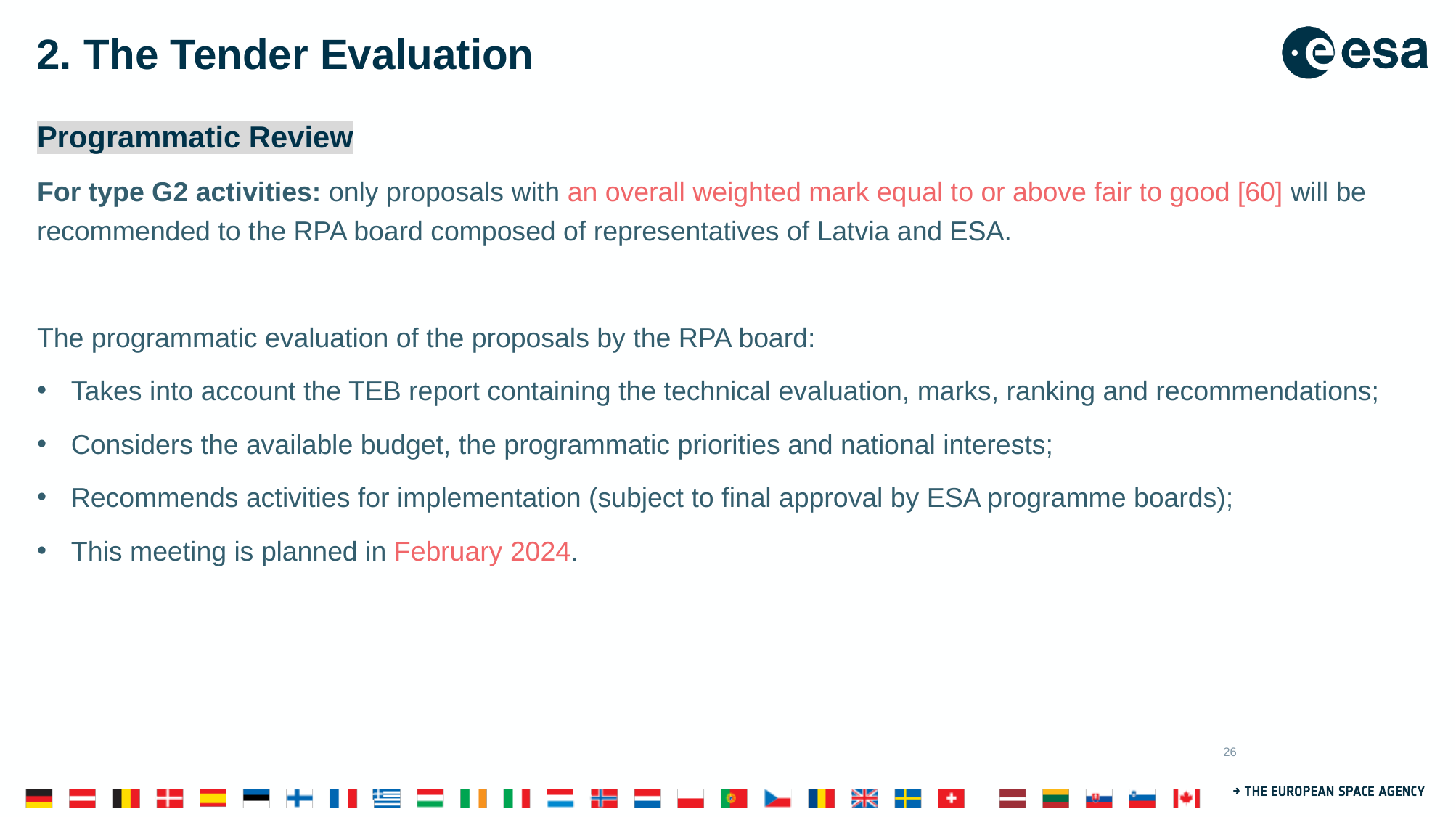

# 2. The Tender Evaluation
Programmatic Review
For type G2 activities: only proposals with an overall weighted mark equal to or above fair to good [60] will be recommended to the RPA board composed of representatives of Latvia and ESA.

The programmatic evaluation of the proposals by the RPA board:
Takes into account the TEB report containing the technical evaluation, marks, ranking and recommendations;
Considers the available budget, the programmatic priorities and national interests;
Recommends activities for implementation (subject to final approval by ESA programme boards);
This meeting is planned in February 2024.